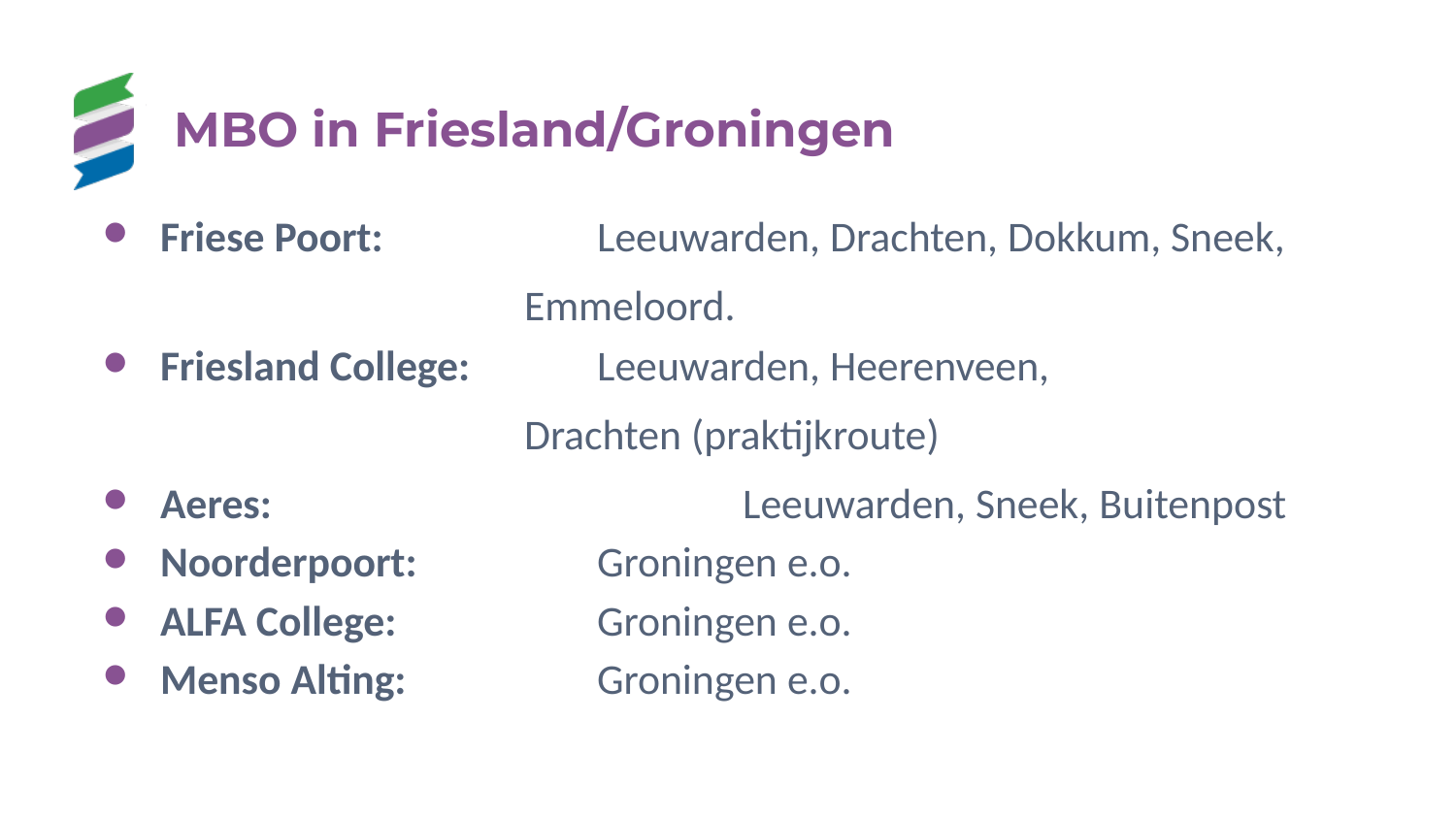

# MBO in Friesland/Groningen
Friese Poort:  		Leeuwarden, Drachten, Dokkum, Sneek,
Emmeloord.
Friesland College:	Leeuwarden, Heerenveen,
Drachten (praktijkroute)
Aeres:				Leeuwarden, Sneek, Buitenpost
Noorderpoort:		Groningen e.o.
ALFA College:		Groningen e.o.
Menso Alting:		Groningen e.o.